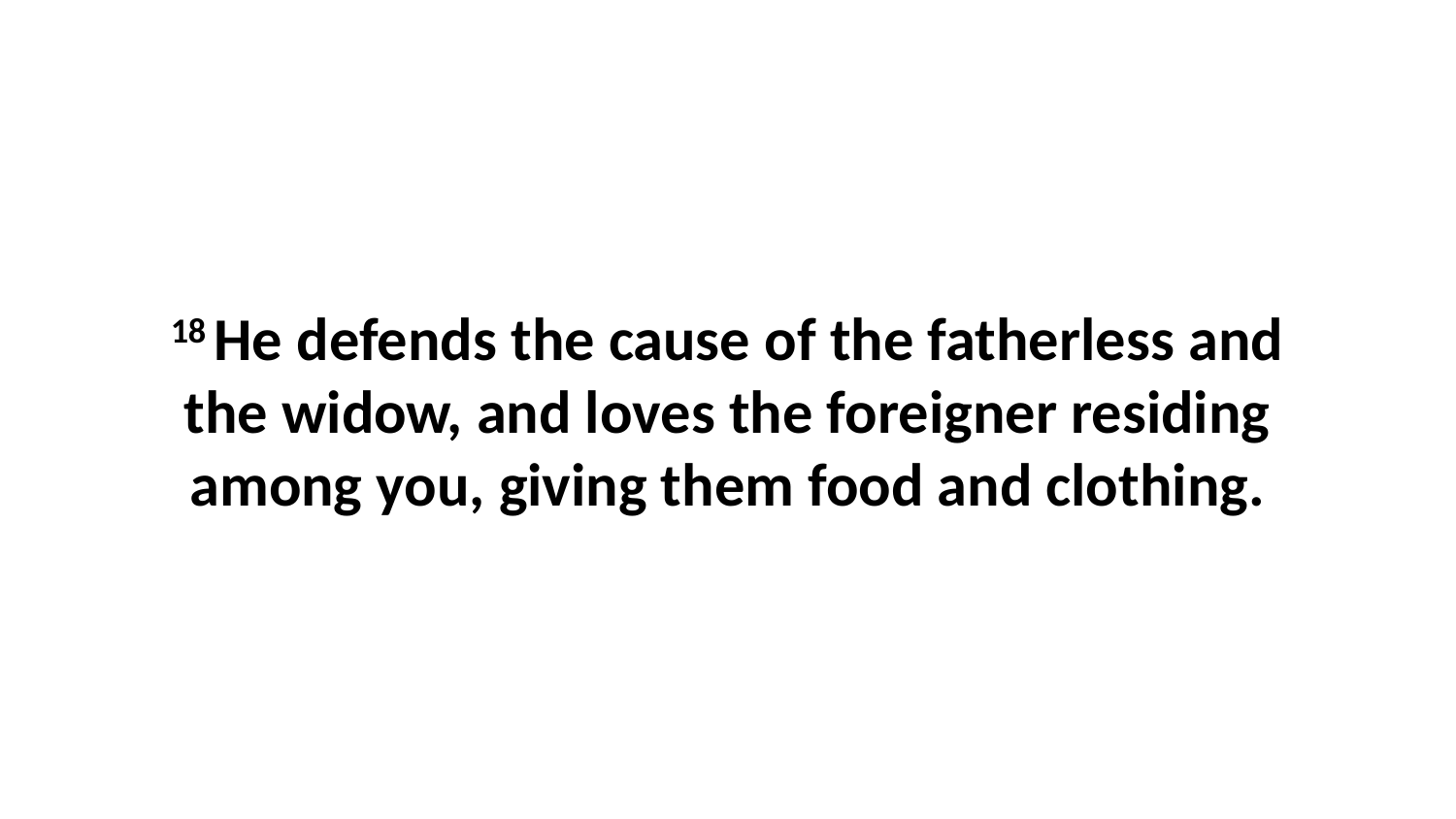

18 He defends the cause of the fatherless and the widow, and loves the foreigner residing among you, giving them food and clothing.